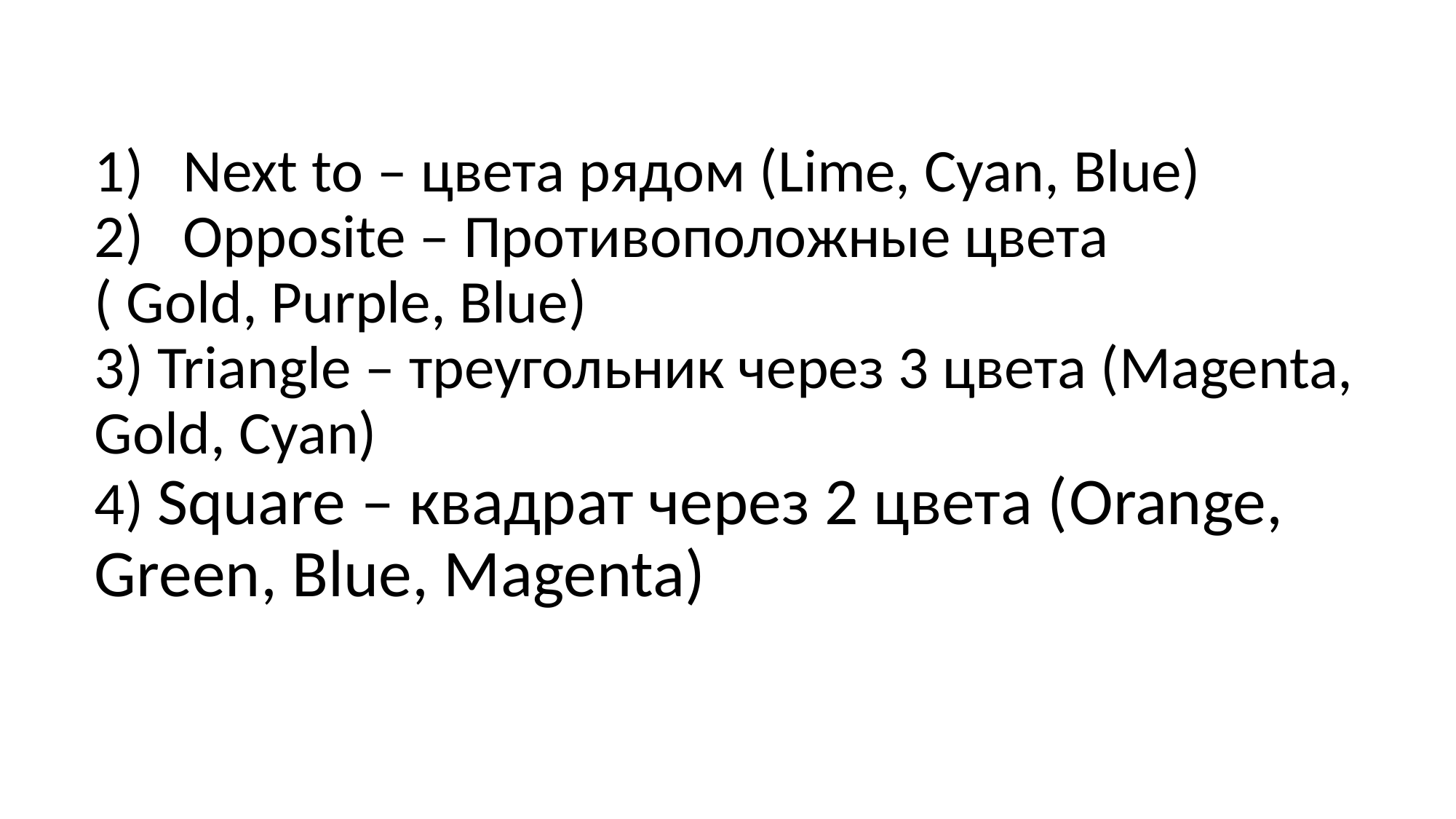

Next to – цвета рядом (Lime, Cyan, Blue)
Opposite – Противоположные цвета
( Gold, Purple, Blue)
3) Triangle – треугольник через 3 цвета (Magenta, Gold, Cyan)
4) Square – квадрат через 2 цвета (Orange, Green, Blue, Magenta)